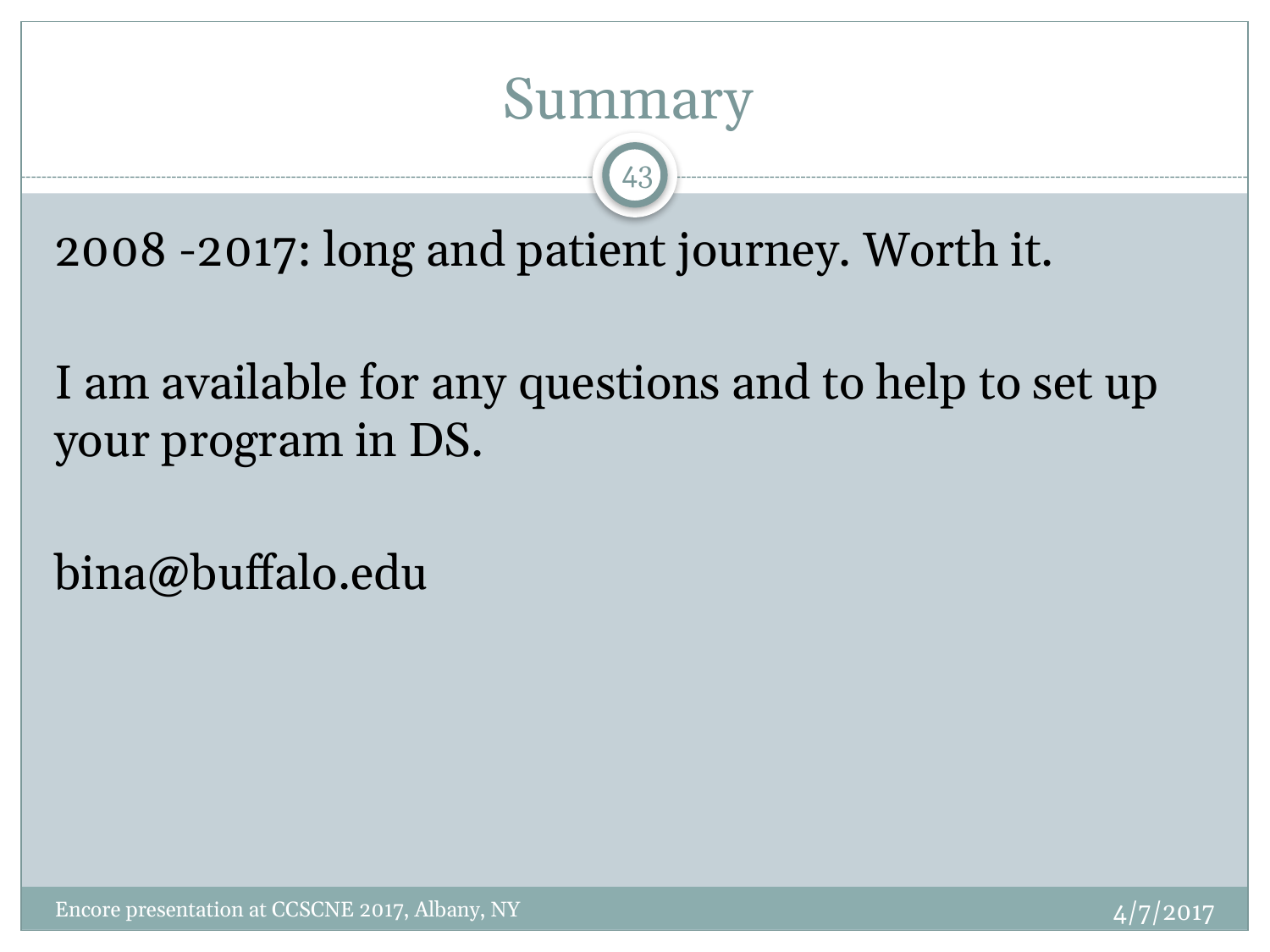

# Summary
43
2008 -2017: long and patient journey. Worth it.

I am available for any questions and to help to set up your program in DS.

bina@buffalo.edu

4/7/2017
Encore presentation at CCSCNE 2017, Albany, NY